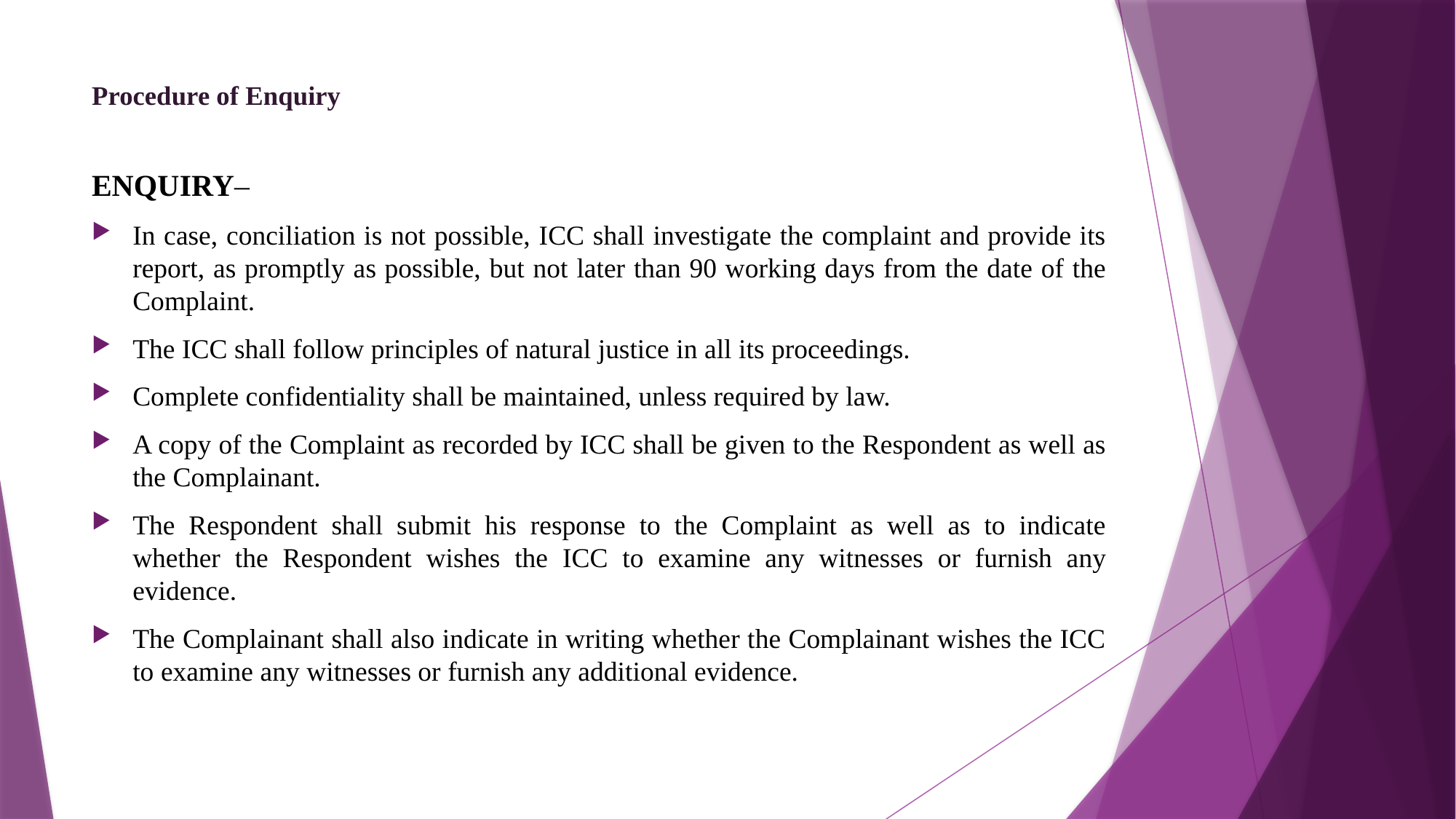

# Procedure of Enquiry
ENQUIRY–
In case, conciliation is not possible, ICC shall investigate the complaint and provide its report, as promptly as possible, but not later than 90 working days from the date of the Complaint.
The ICC shall follow principles of natural justice in all its proceedings.
Complete confidentiality shall be maintained, unless required by law.
A copy of the Complaint as recorded by ICC shall be given to the Respondent as well as the Complainant.
The Respondent shall submit his response to the Complaint as well as to indicate whether the Respondent wishes the ICC to examine any witnesses or furnish any evidence.
The Complainant shall also indicate in writing whether the Complainant wishes the ICC to examine any witnesses or furnish any additional evidence.